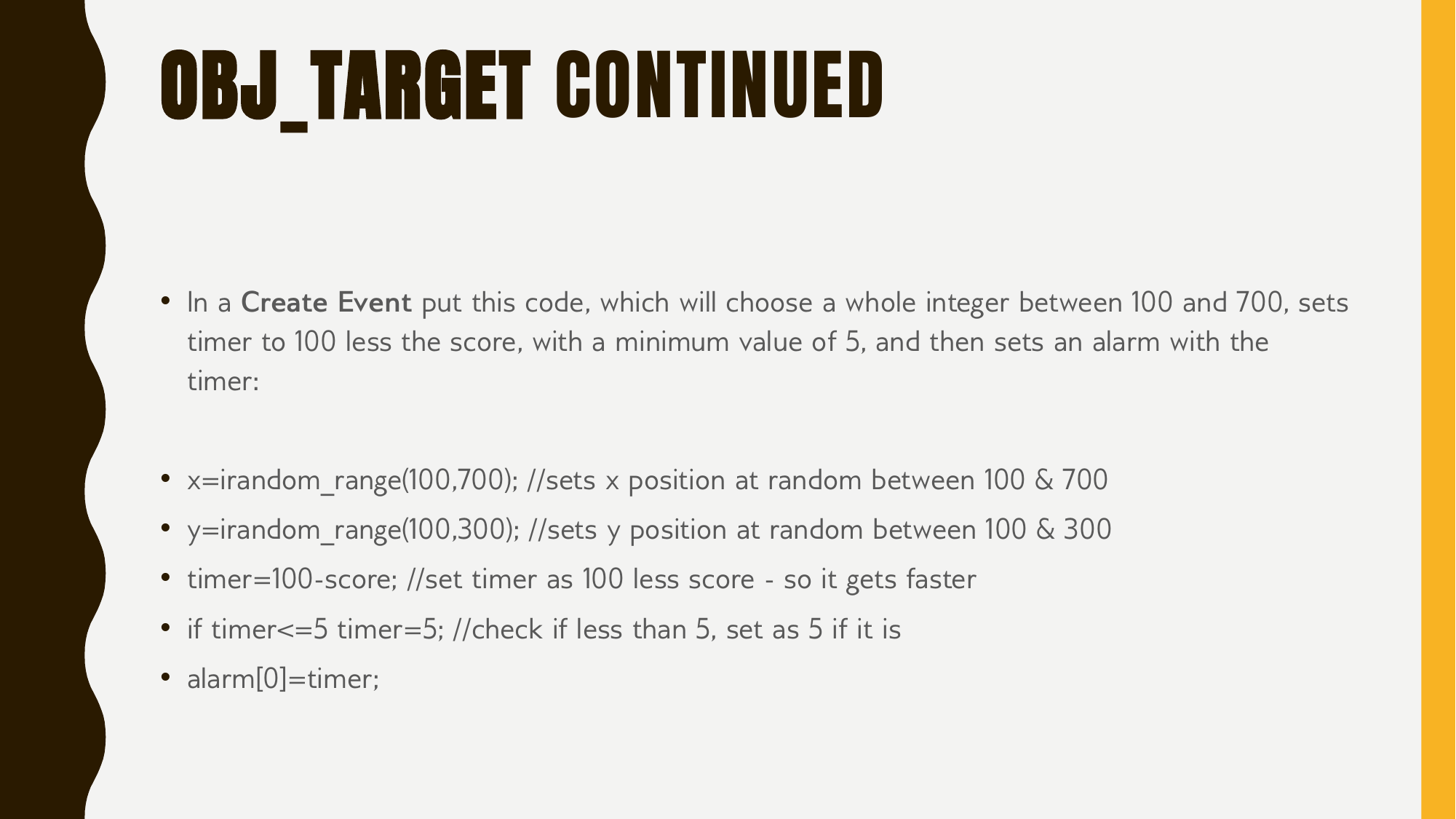

# obj_target continued
In a Create Event put this code, which will choose a whole integer between 100 and 700, sets timer to 100 less the score, with a minimum value of 5, and then sets an alarm with the timer:

x=irandom_range(100,700); //sets x position at random between 100 & 700
y=irandom_range(100,300); //sets y position at random between 100 & 300
timer=100-score; //set timer as 100 less score - so it gets faster
if timer<=5 timer=5; //check if less than 5, set as 5 if it is
alarm[0]=timer;